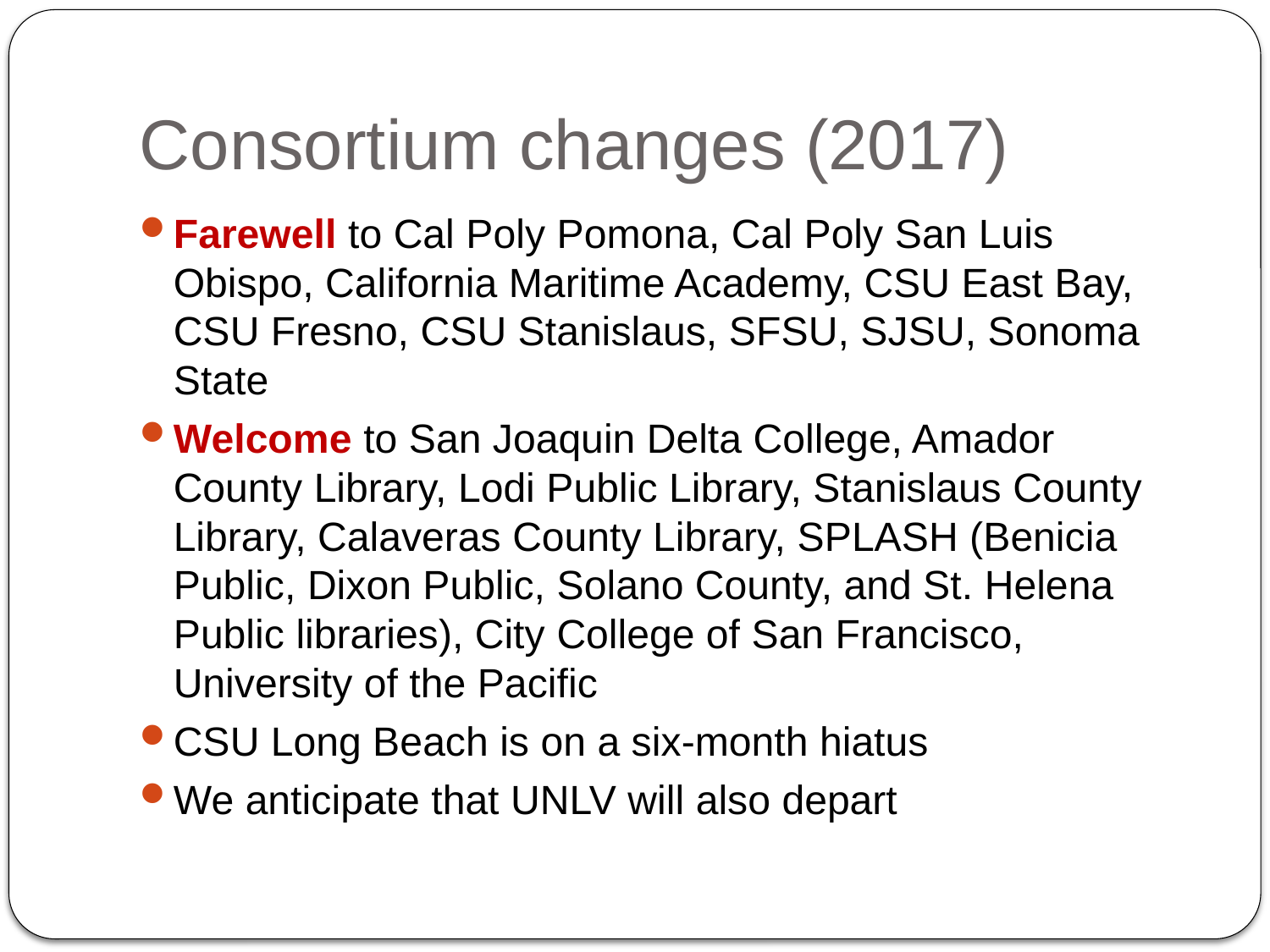

# Consortium changes (2017)
Farewell to Cal Poly Pomona, Cal Poly San Luis Obispo, California Maritime Academy, CSU East Bay, CSU Fresno, CSU Stanislaus, SFSU, SJSU, Sonoma State
Welcome to San Joaquin Delta College, Amador County Library, Lodi Public Library, Stanislaus County Library, Calaveras County Library, SPLASH (Benicia Public, Dixon Public, Solano County, and St. Helena Public libraries), City College of San Francisco, University of the Pacific
CSU Long Beach is on a six-month hiatus
We anticipate that UNLV will also depart